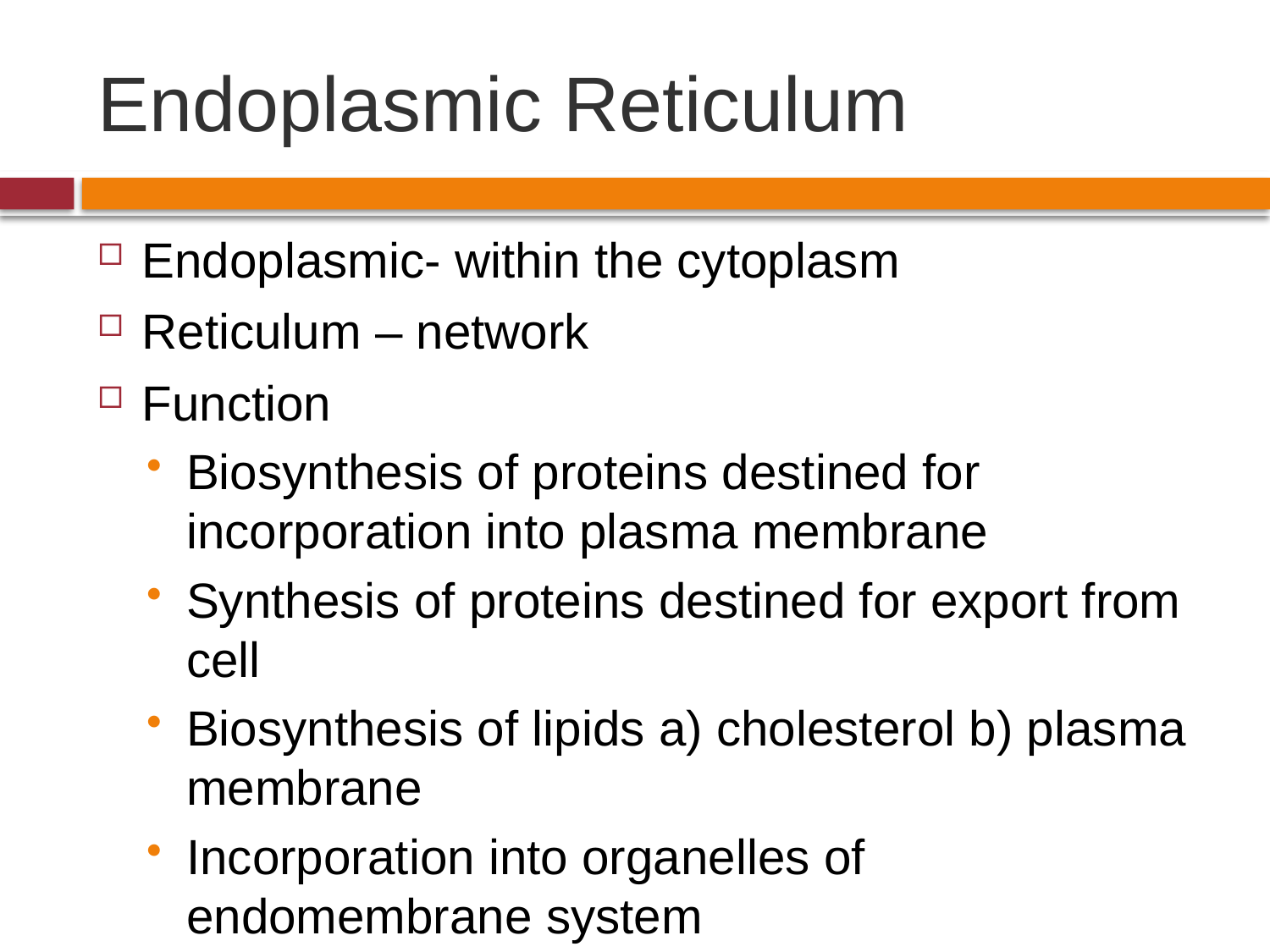

# Endoplasmic Reticulum
Endoplasmic- within the cytoplasm
Reticulum – network
Function
Biosynthesis of proteins destined for incorporation into plasma membrane
Synthesis of proteins destined for export from cell
Biosynthesis of lipids a) cholesterol b) plasma membrane
Incorporation into organelles of endomembrane system